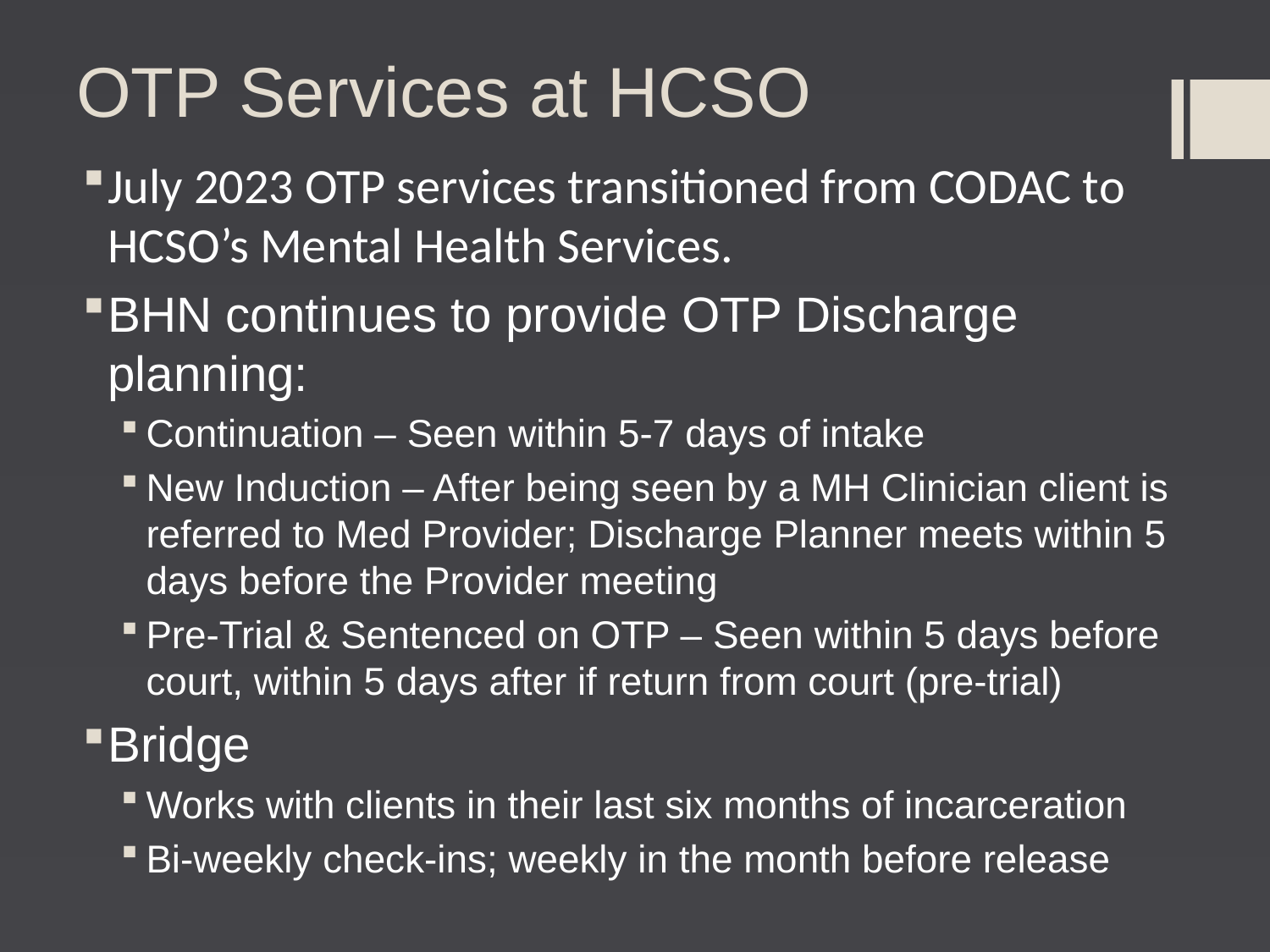

# OTP Services at HCSO
July 2023 OTP services transitioned from CODAC to HCSO’s Mental Health Services.
BHN continues to provide OTP Discharge planning:
Continuation – Seen within 5-7 days of intake
New Induction – After being seen by a MH Clinician client is referred to Med Provider; Discharge Planner meets within 5 days before the Provider meeting
Pre-Trial & Sentenced on OTP – Seen within 5 days before court, within 5 days after if return from court (pre-trial)
Bridge
Works with clients in their last six months of incarceration
Bi-weekly check-ins; weekly in the month before release